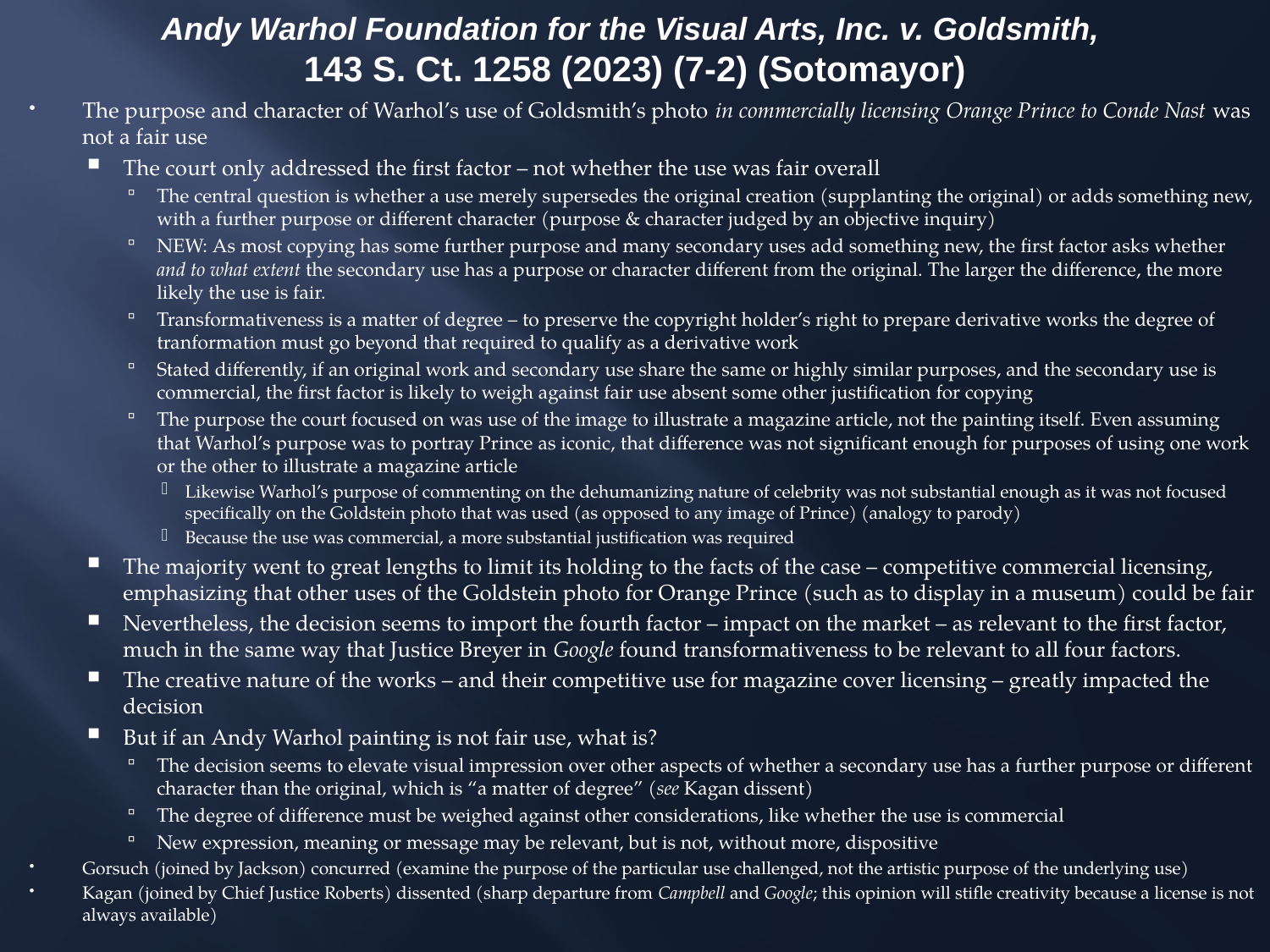

# Andy Warhol Foundation for the Visual Arts, Inc. v. Goldsmith, 143 S. Ct. 1258 (2023) (7-2) (Sotomayor)
The purpose and character of Warhol’s use of Goldsmith’s photo in commercially licensing Orange Prince to Conde Nast was not a fair use
The court only addressed the first factor – not whether the use was fair overall
The central question is whether a use merely supersedes the original creation (supplanting the original) or adds something new, with a further purpose or different character (purpose & character judged by an objective inquiry)
NEW: As most copying has some further purpose and many secondary uses add something new, the first factor asks whether and to what extent the secondary use has a purpose or character different from the original. The larger the difference, the more likely the use is fair.
Transformativeness is a matter of degree – to preserve the copyright holder’s right to prepare derivative works the degree of tranformation must go beyond that required to qualify as a derivative work
Stated differently, if an original work and secondary use share the same or highly similar purposes, and the secondary use is commercial, the first factor is likely to weigh against fair use absent some other justification for copying
The purpose the court focused on was use of the image to illustrate a magazine article, not the painting itself. Even assuming that Warhol’s purpose was to portray Prince as iconic, that difference was not significant enough for purposes of using one work or the other to illustrate a magazine article
Likewise Warhol’s purpose of commenting on the dehumanizing nature of celebrity was not substantial enough as it was not focused specifically on the Goldstein photo that was used (as opposed to any image of Prince) (analogy to parody)
Because the use was commercial, a more substantial justification was required
The majority went to great lengths to limit its holding to the facts of the case – competitive commercial licensing, emphasizing that other uses of the Goldstein photo for Orange Prince (such as to display in a museum) could be fair
Nevertheless, the decision seems to import the fourth factor – impact on the market – as relevant to the first factor, much in the same way that Justice Breyer in Google found transformativeness to be relevant to all four factors.
The creative nature of the works – and their competitive use for magazine cover licensing – greatly impacted the decision
But if an Andy Warhol painting is not fair use, what is?
The decision seems to elevate visual impression over other aspects of whether a secondary use has a further purpose or different character than the original, which is “a matter of degree” (see Kagan dissent)
The degree of difference must be weighed against other considerations, like whether the use is commercial
New expression, meaning or message may be relevant, but is not, without more, dispositive
Gorsuch (joined by Jackson) concurred (examine the purpose of the particular use challenged, not the artistic purpose of the underlying use)
Kagan (joined by Chief Justice Roberts) dissented (sharp departure from Campbell and Google; this opinion will stifle creativity because a license is not always available)